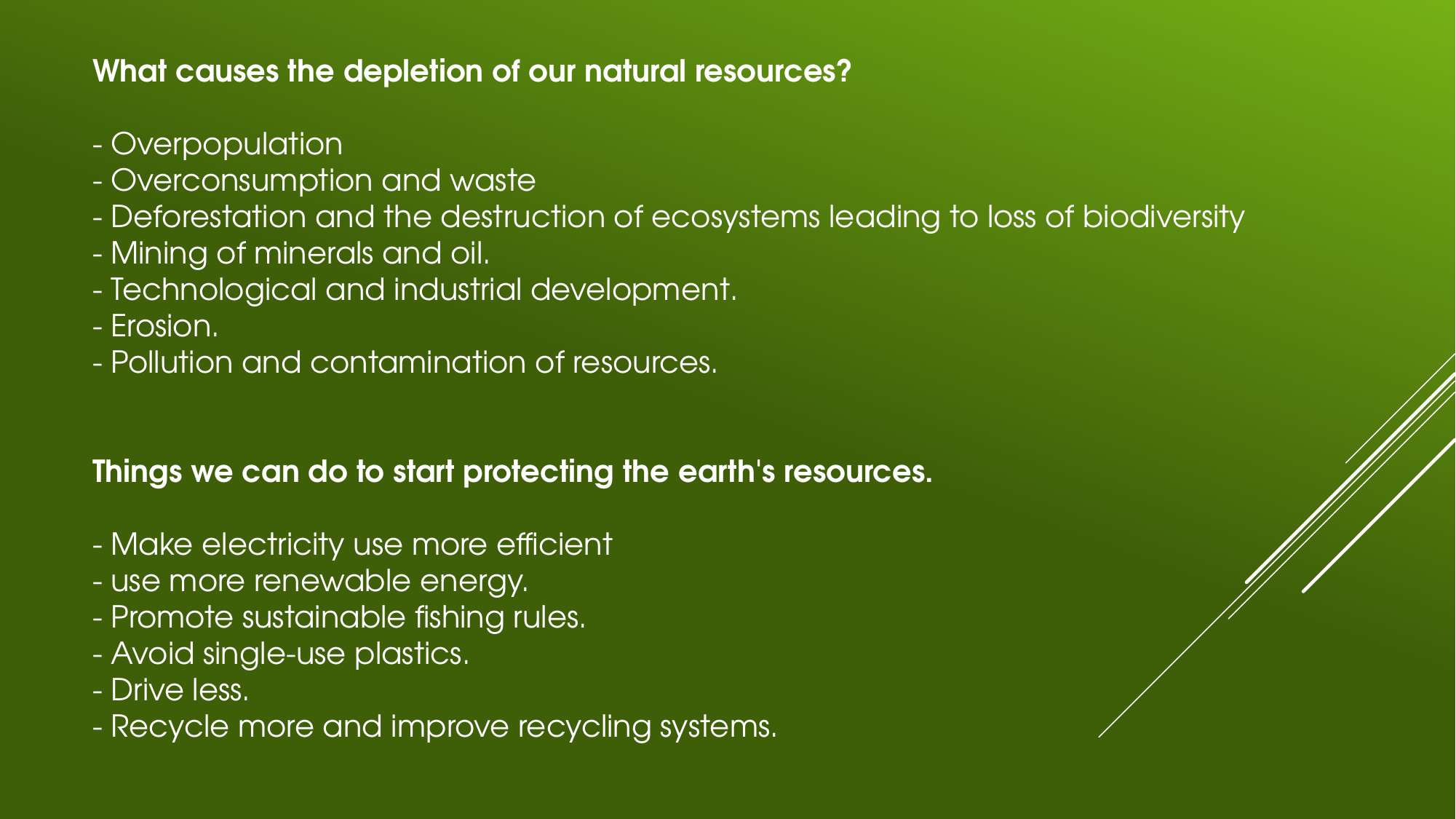

# What causes the depletion of our natural resources? - Overpopulation - Overconsumption and waste - Deforestation and the destruction of ecosystems leading to loss of biodiversity - Mining of minerals and oil. - Technological and industrial development. - Erosion. - Pollution and contamination of resources. Things we can do to start protecting the earth's resources. - Make electricity use more efficient - use more renewable energy. - Promote sustainable fishing rules. - Avoid single-use plastics. - Drive less. - Recycle more and improve recycling systems.